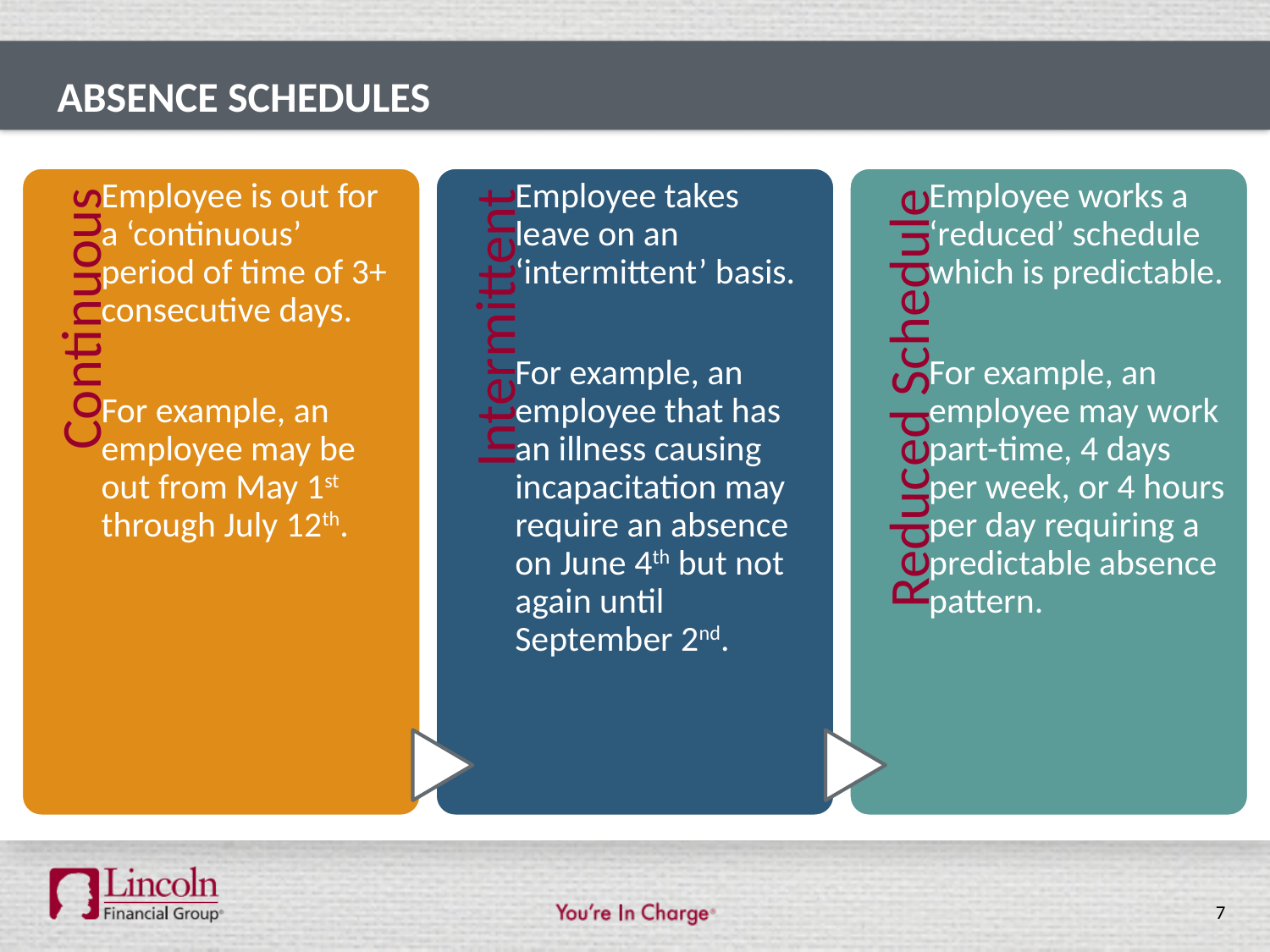

# Absence schedules
Continuous
Employee is out for a ‘continuous’ period of time of 3+ consecutive days.

For example, an employee may be out from May 1st through July 12th.
Intermittent
Employee takes leave on an ‘intermittent’ basis.

For example, an employee that has an illness causing incapacitation may require an absence on June 4th but not again until September 2nd.
Reduced Schedule
Employee works a ‘reduced’ schedule which is predictable.

For example, an employee may work part-time, 4 days per week, or 4 hours per day requiring a predictable absence pattern.
7